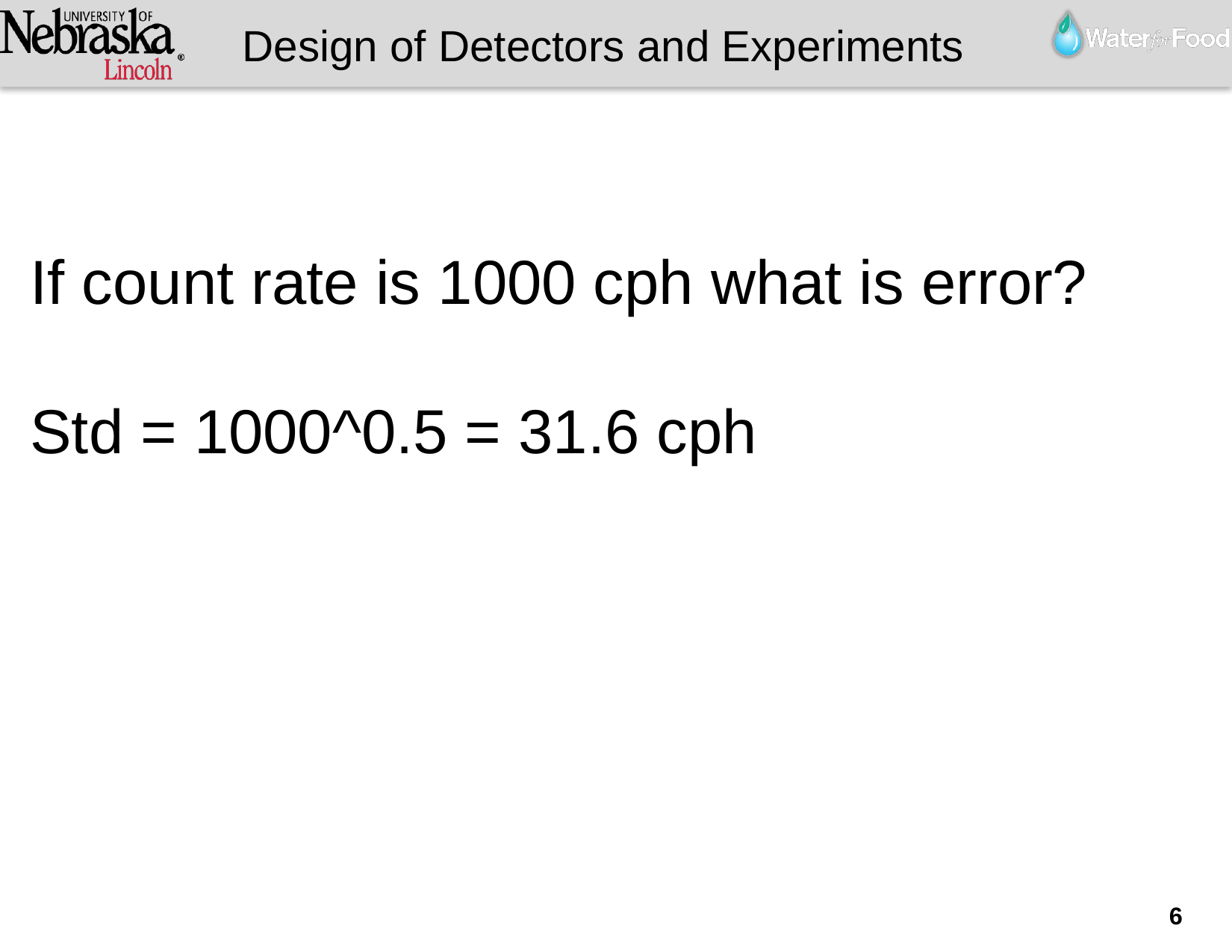

Design of Detectors and Experiments
If count rate is 1000 cph what is error?

Std = 1000^0.5 = 31.6 cph
6